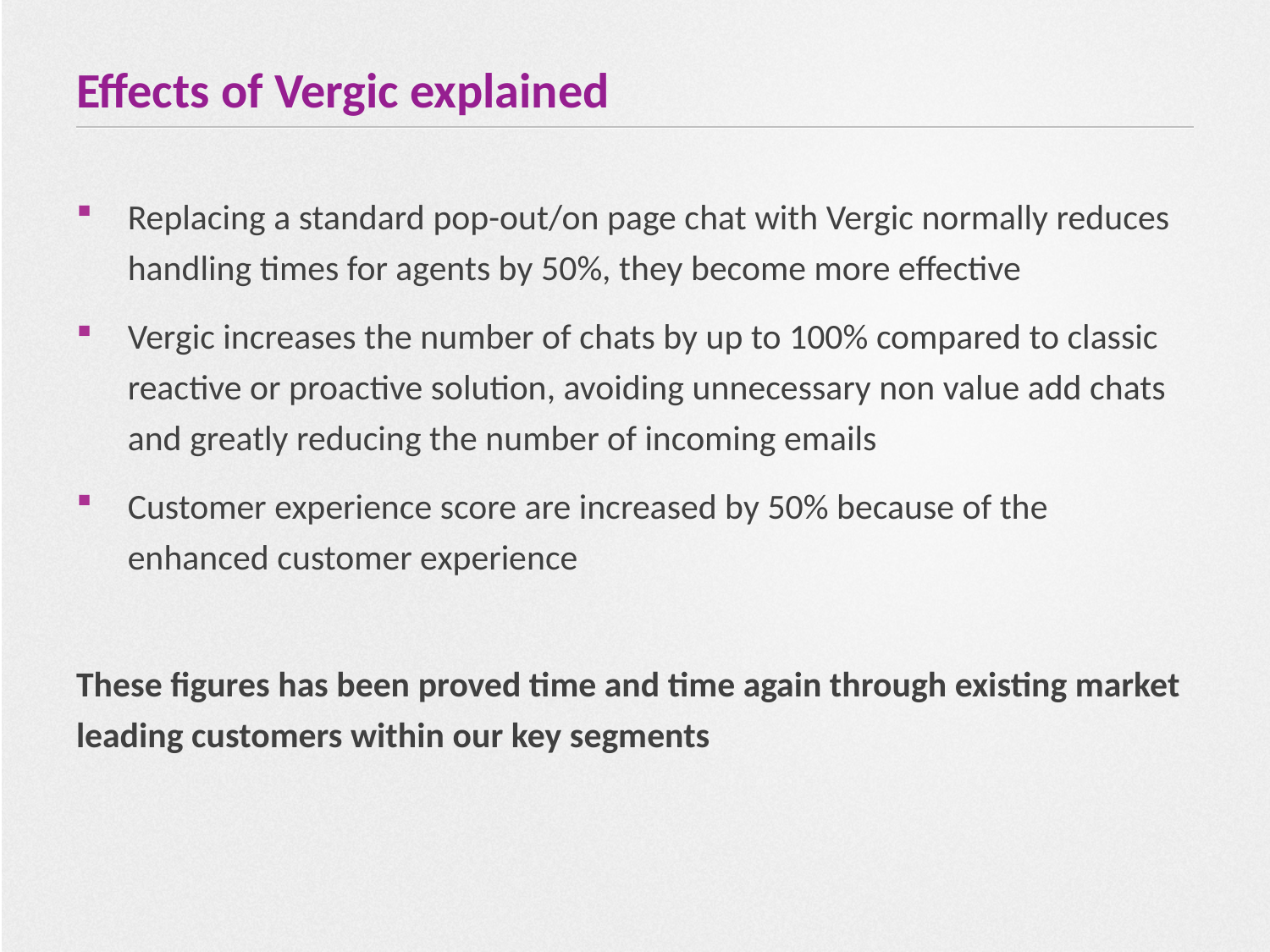

# Effects of Vergic explained
Replacing a standard pop-out/on page chat with Vergic normally reduces handling times for agents by 50%, they become more effective
Vergic increases the number of chats by up to 100% compared to classic reactive or proactive solution, avoiding unnecessary non value add chats and greatly reducing the number of incoming emails
Customer experience score are increased by 50% because of the enhanced customer experience

These figures has been proved time and time again through existing market leading customers within our key segments